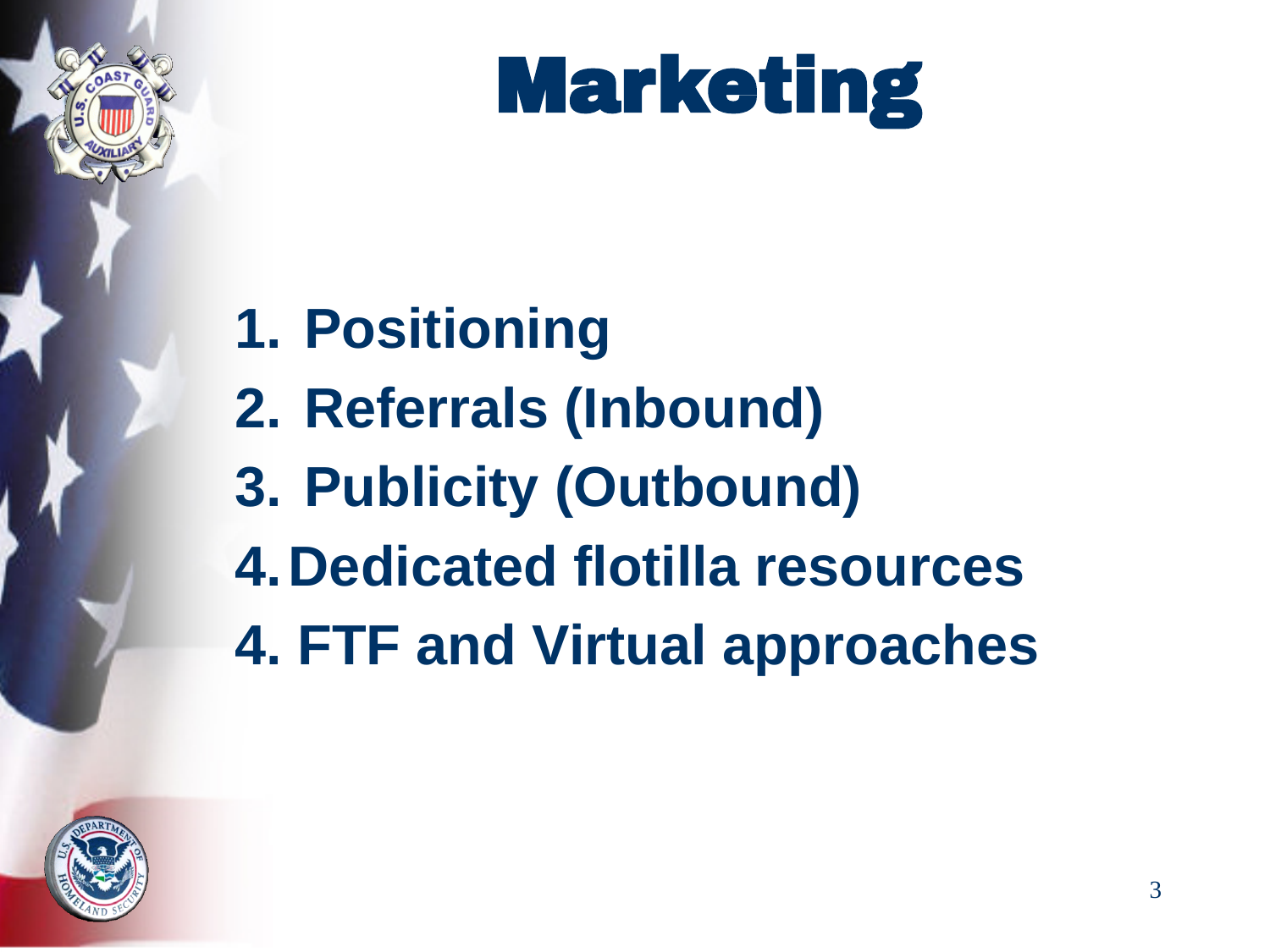

# Marketing
 Positioning
 Referrals (Inbound)
 Publicity (Outbound)
Dedicated flotilla resources
4. FTF and Virtual approaches
3